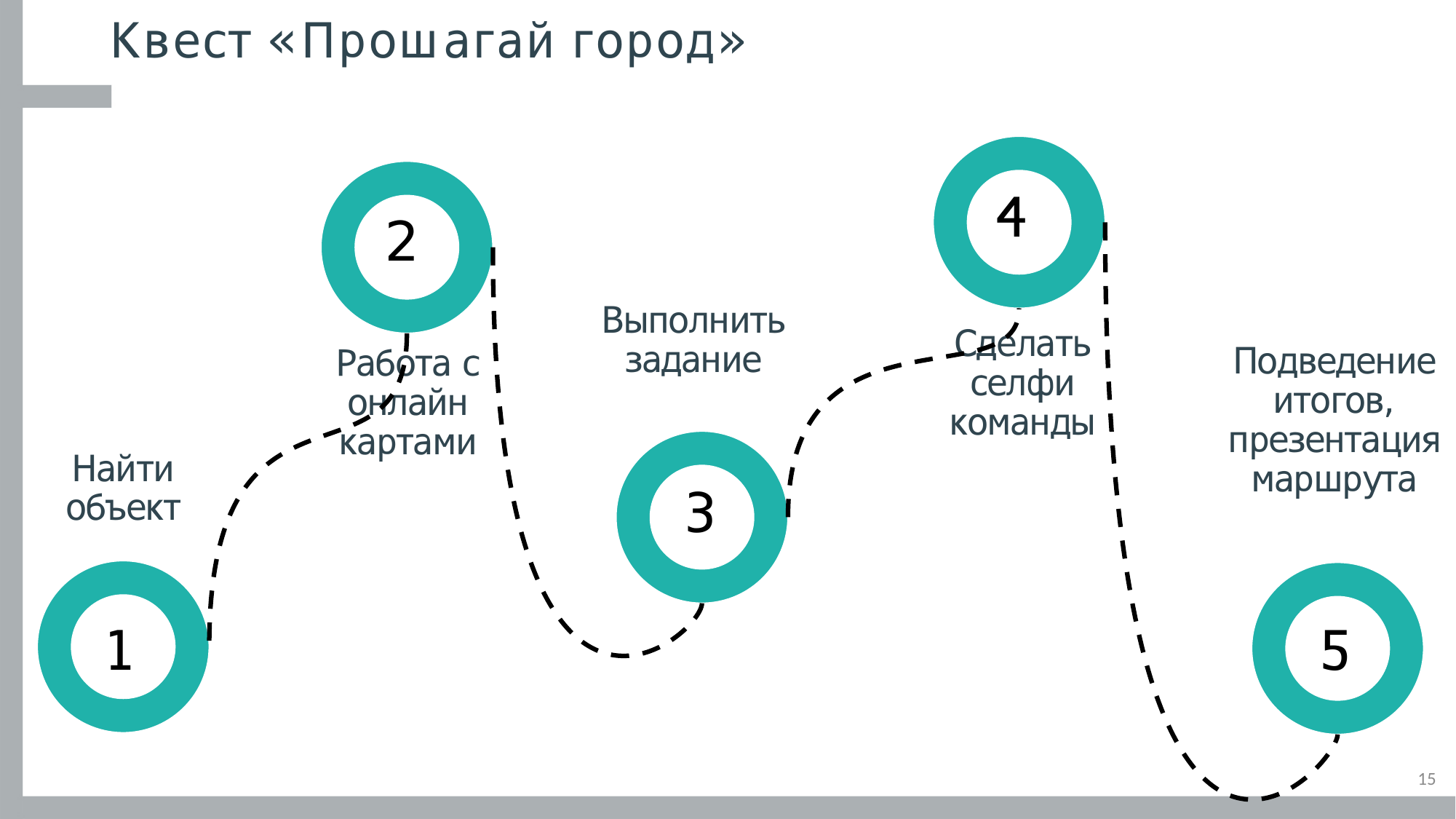

# Квест «Прошагай город»

4
2
Выполнить задание
Работа с онлайн картами

Сделать селфи команды
Подведение итогов, презентация маршрута
Найти объект

3

1
5
15